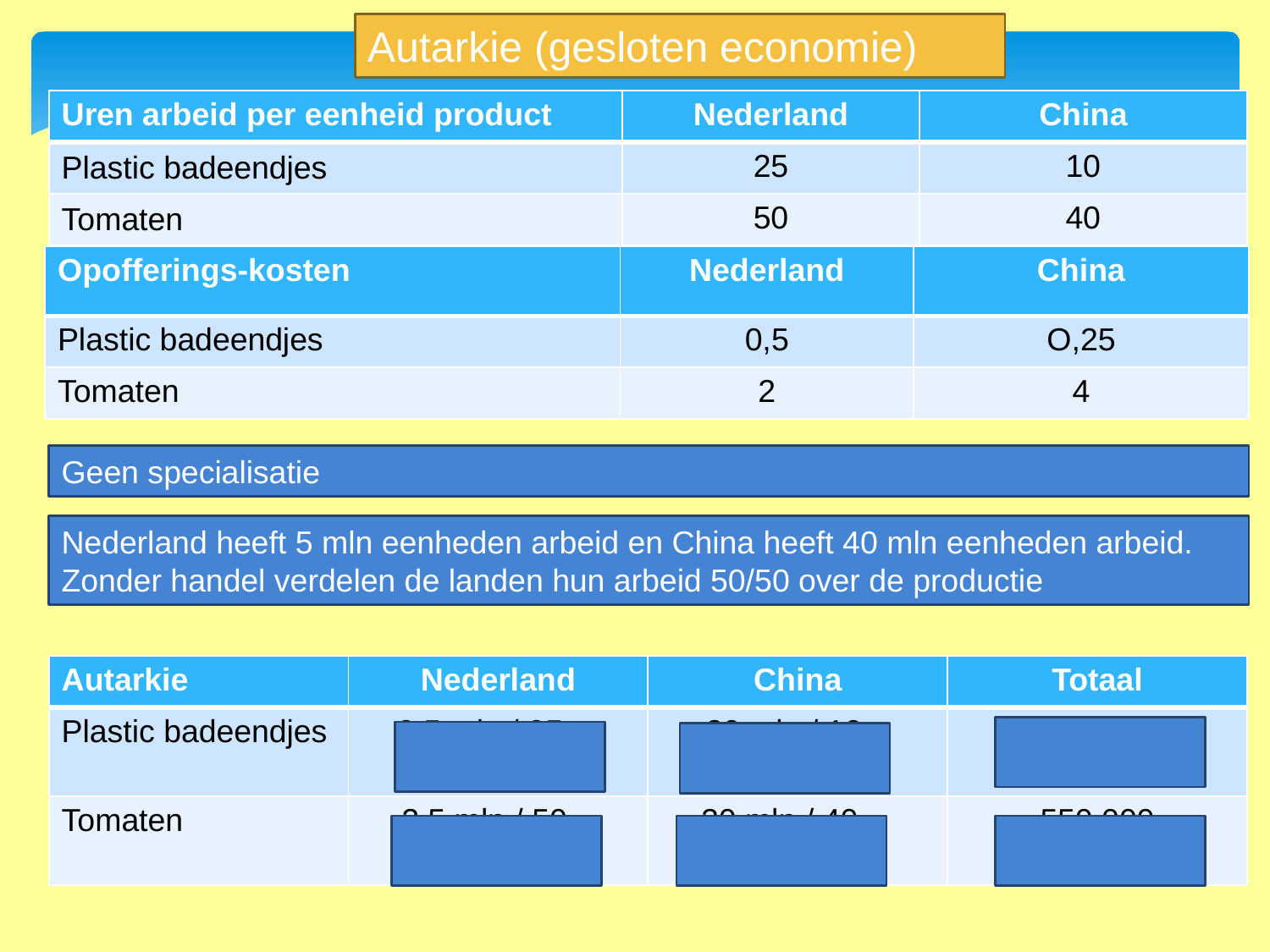

Autarkie (gesloten economie)
| Uren arbeid per eenheid product | Nederland | China |
| --- | --- | --- |
| Plastic badeendjes | 25 | 10 |
| Tomaten | 50 | 40 |
| Opofferings-kosten | Nederland | China |
| --- | --- | --- |
| Plastic badeendjes | 0,5 | O,25 |
| Tomaten | 2 | 4 |
Geen specialisatie
Nederland heeft 5 mln eenheden arbeid en China heeft 40 mln eenheden arbeid.
Zonder handel verdelen de landen hun arbeid 50/50 over de productie
| Autarkie | Nederland | China | Totaal |
| --- | --- | --- | --- |
| Plastic badeendjes | 2,5 mln / 25 = 100.000 | 20 mln / 10 = 2 mln | 2,1 mln |
| Tomaten | 2,5 mln / 50 = 50.000 | 20 mln / 40 = 500.000 | 550.000 |